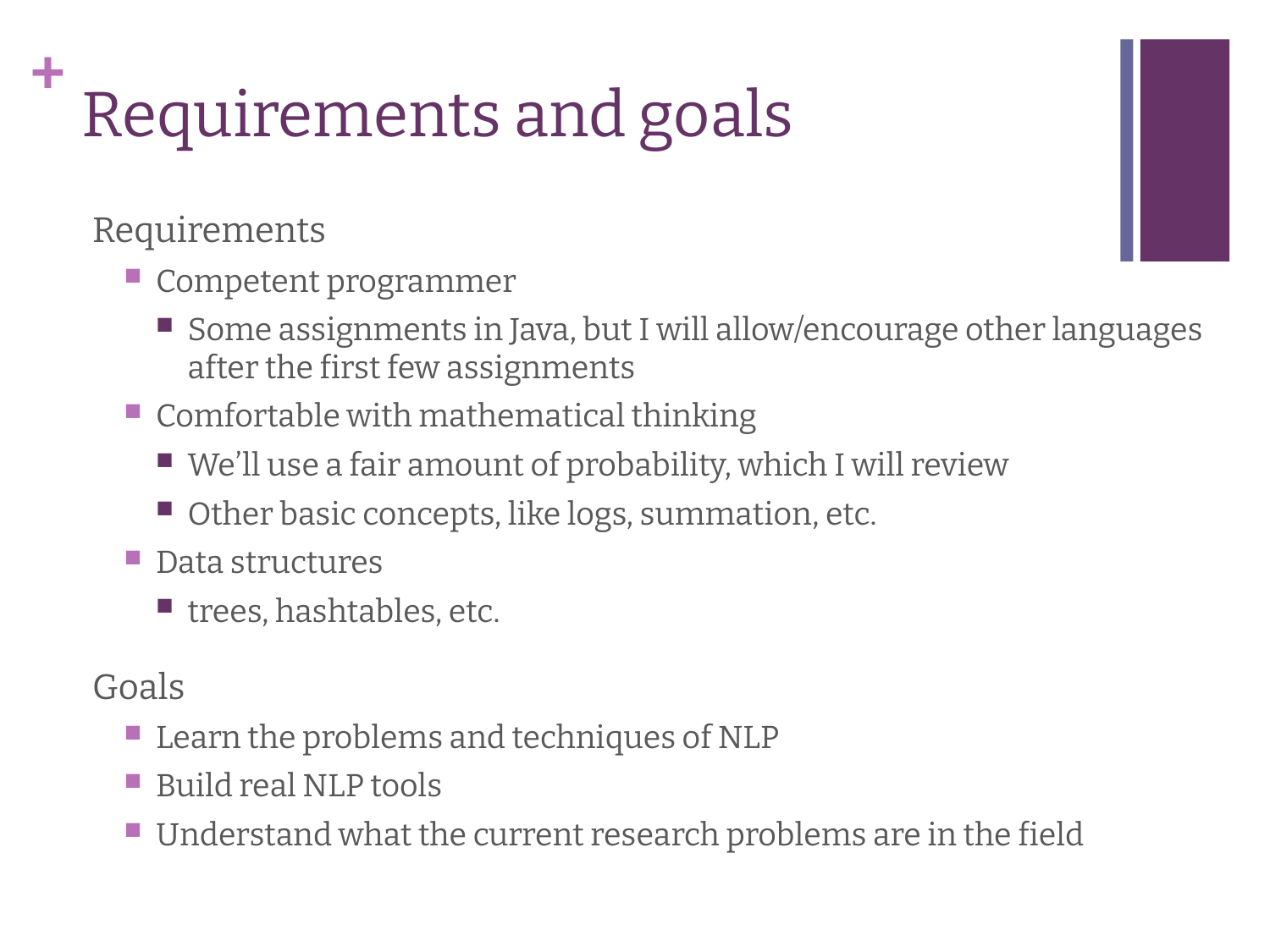

# Requirements and goals
Requirements
Competent programmer
Some assignments in Java, but I will allow/encourage other languages after the first few assignments
Comfortable with mathematical thinking
We’ll use a fair amount of probability, which I will review
Other basic concepts, like logs, summation, etc.
Data structures
trees, hashtables, etc.
Goals
Learn the problems and techniques of NLP
Build real NLP tools
Understand what the current research problems are in the field